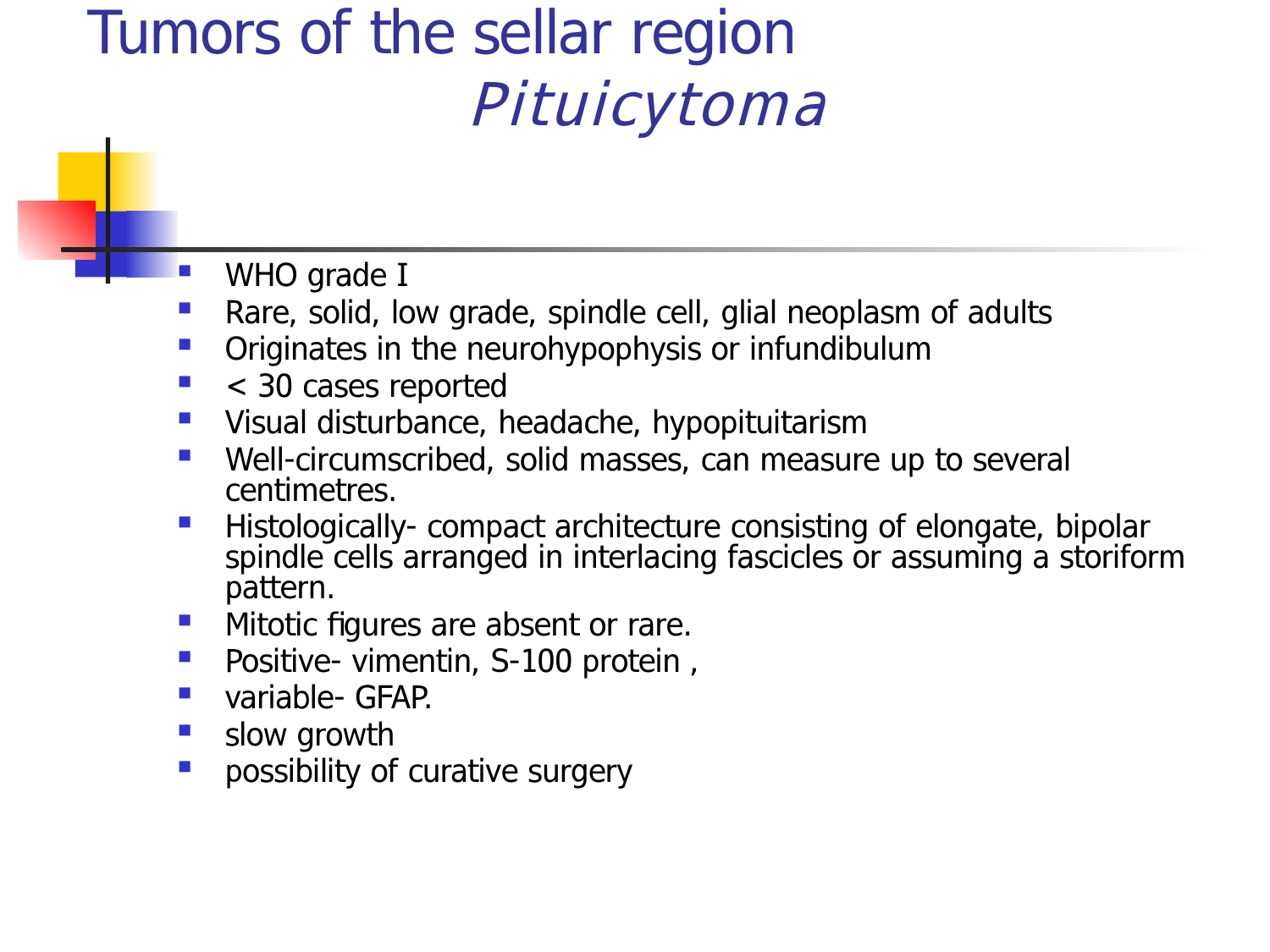

# Tumors of the sellar region Pituicytoma
WHO grade I
Rare, solid, low grade, spindle cell, glial neoplasm of adults
Originates in the neurohypophysis or infundibulum
< 30 cases reported
Visual disturbance, headache, hypopituitarism
Well-circumscribed, solid masses, can measure up to several centimetres.
Histologically- compact architecture consisting of elongate, bipolar spindle cells arranged in interlacing fascicles or assuming a storiform pattern.
Mitotic figures are absent or rare.
Positive- vimentin, S-100 protein ,
variable- GFAP.
slow growth
possibility of curative surgery